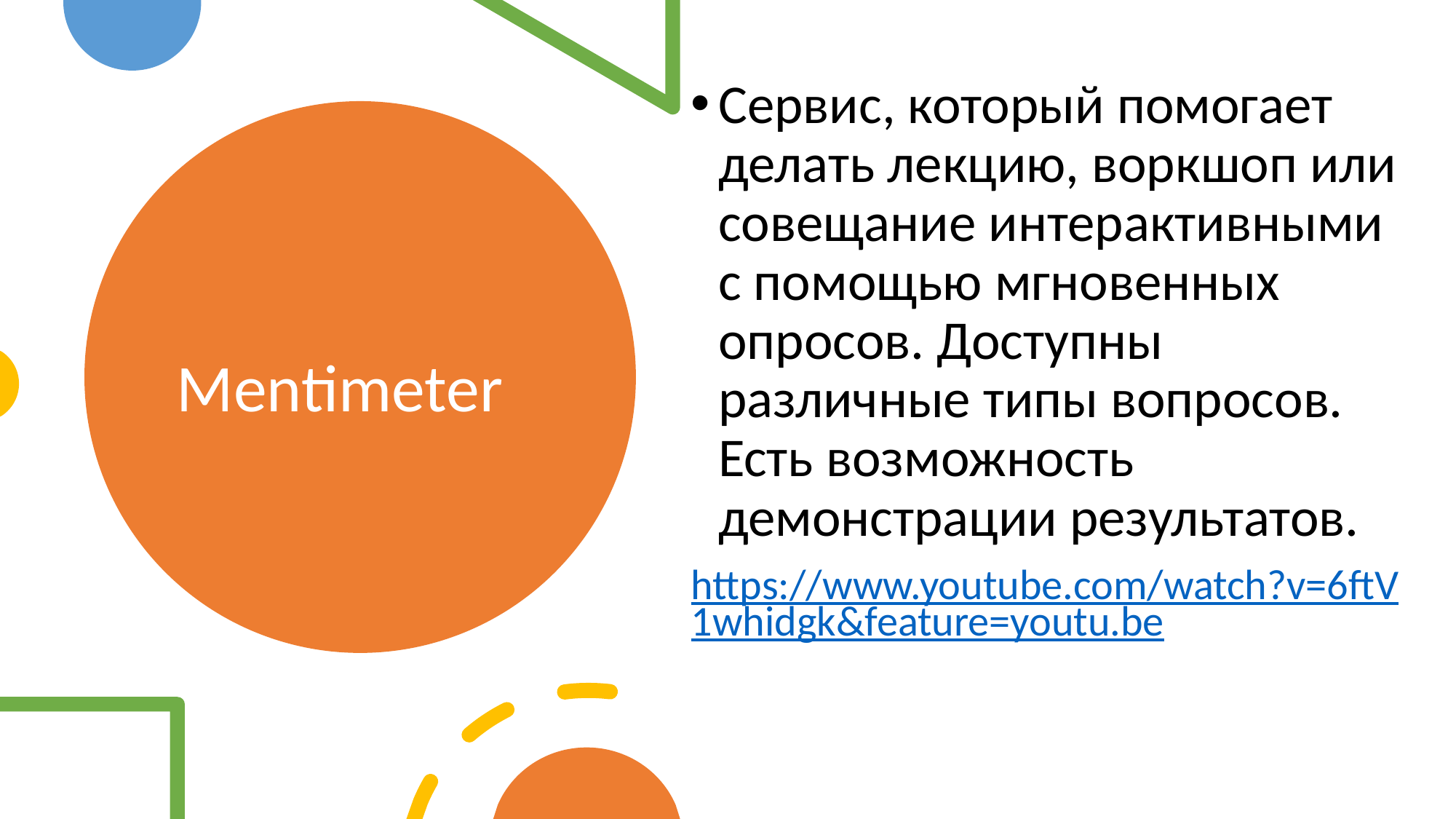

Сервис, который помогает делать лекцию, воркшоп или совещание интерактивными с помощью мгновенных опросов. Доступны различные типы вопросов. Есть возможность демонстрации результатов.
https://www.youtube.com/watch?v=6ftV1whidgk&feature=youtu.be

# Mentimeter